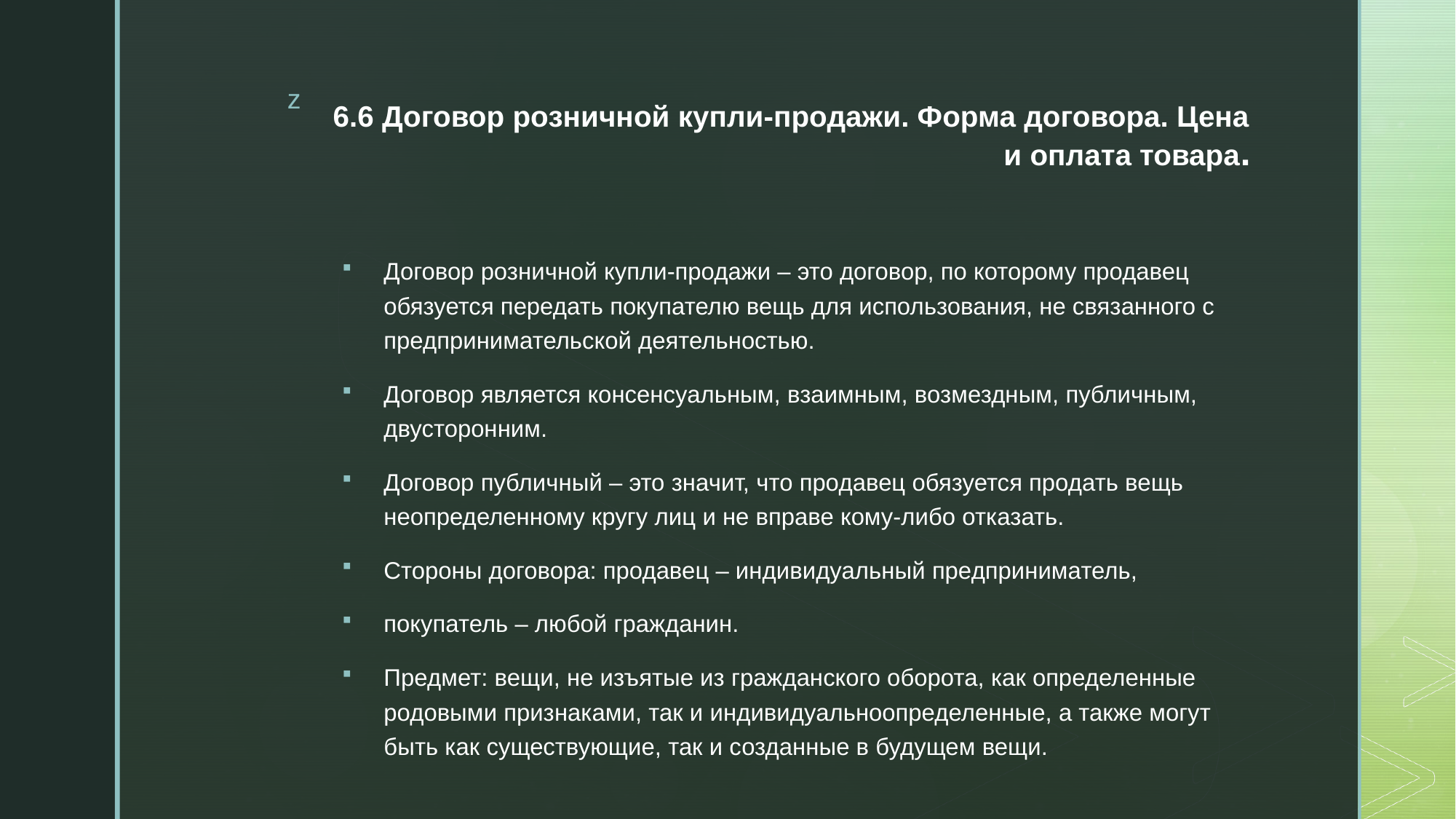

# 6.6 Договор розничной купли-продажи. Форма договора. Цена и оплата товара.
Договор розничной купли-продажи – это договор, по которому продавец обязуется передать покупателю вещь для использования, не связанного с предпринимательской деятельностью.
Договор является консенсуальным, взаимным, возмездным, публичным, двусторонним.
Договор публичный – это значит, что продавец обязуется продать вещь неопределенному кругу лиц и не вправе кому-либо отказать.
Стороны договора: продавец – индивидуальный предприниматель,
покупатель – любой гражданин.
Предмет: вещи, не изъятые из гражданского оборота, как определенные родовыми признаками, так и индивидуальноопределенные, а также могут быть как существующие, так и созданные в будущем вещи.